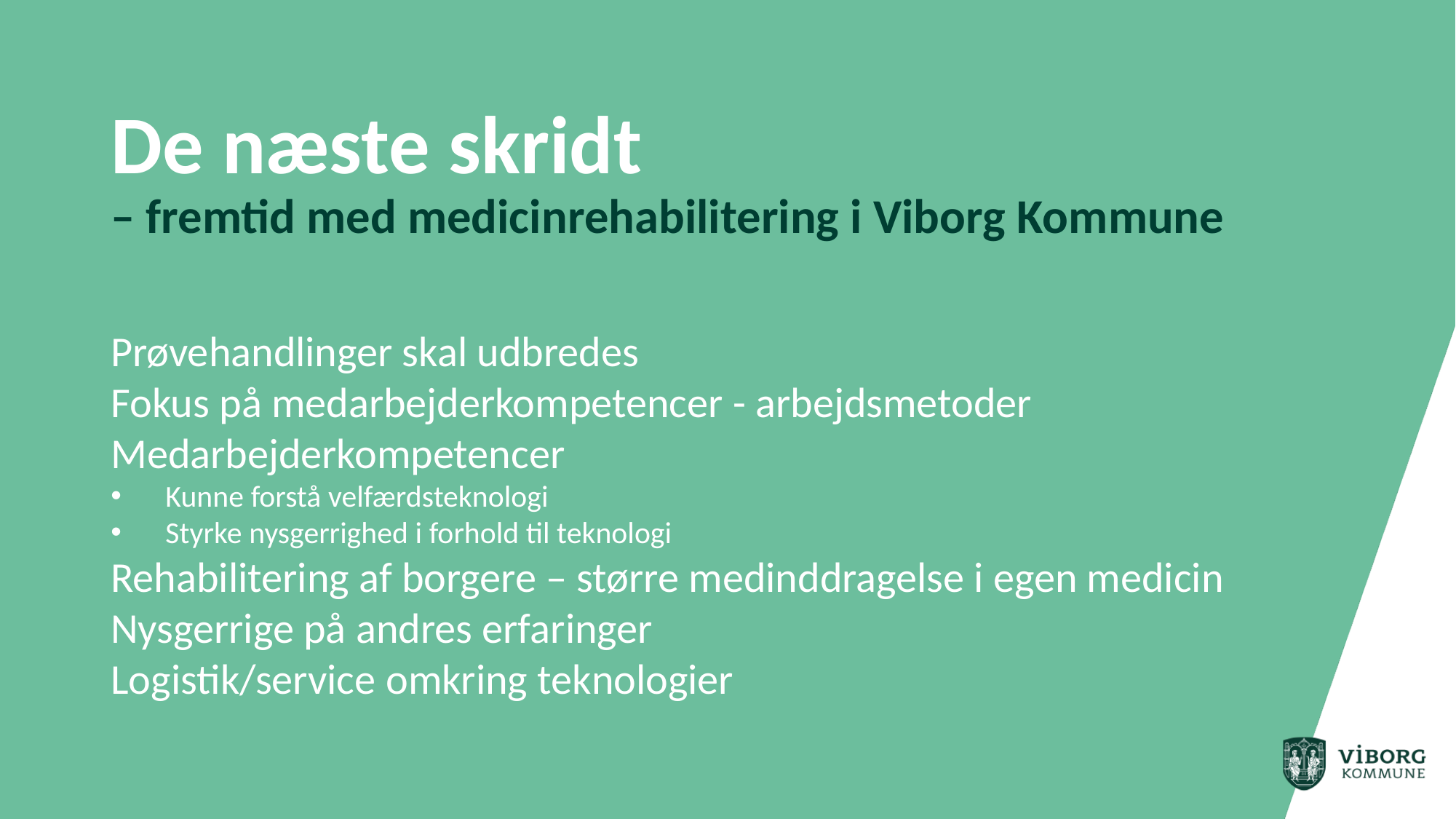

# De næste skridt – fremtid med medicinrehabilitering i Viborg Kommune
Prøvehandlinger skal udbredes
Fokus på medarbejderkompetencer - arbejdsmetoder
Medarbejderkompetencer
Kunne forstå velfærdsteknologi
Styrke nysgerrighed i forhold til teknologi
Rehabilitering af borgere – større medinddragelse i egen medicin
Nysgerrige på andres erfaringer
Logistik/service omkring teknologier